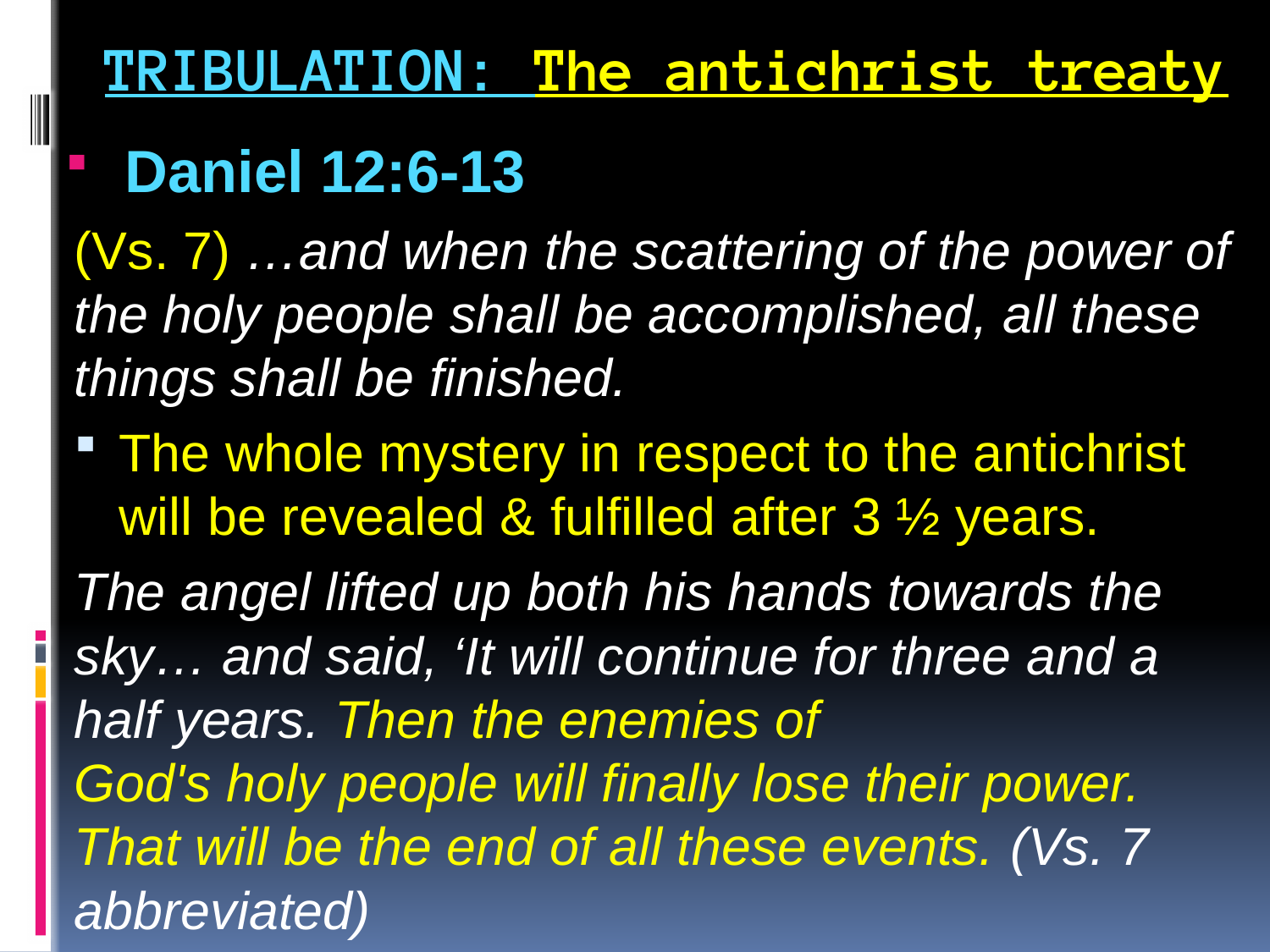

# TRIBULATION: The antichrist treaty
Daniel 12:6-13
(Vs. 7) …and when the scattering of the power of the holy people shall be accomplished, all these things shall be finished.
The whole mystery in respect to the antichrist will be revealed & fulfilled after 3 ½ years.
The angel lifted up both his hands towards the sky… and said, ‘It will continue for three and a half years. Then the enemies of God's holy people will finally lose their power. That will be the end of all these events. (Vs. 7 abbreviated)